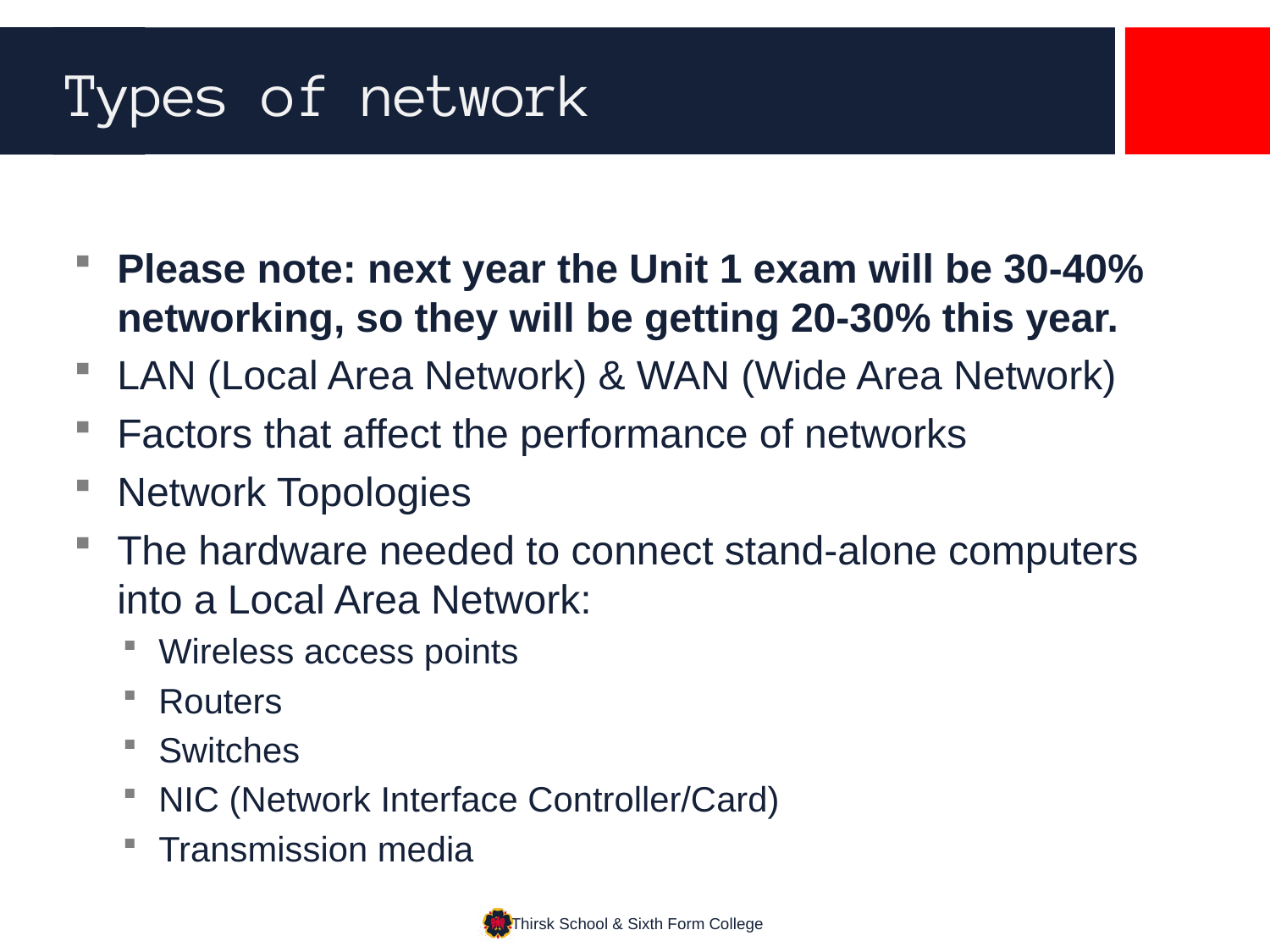

# Types of network
Please note: next year the Unit 1 exam will be 30-40% networking, so they will be getting 20-30% this year.
LAN (Local Area Network) & WAN (Wide Area Network)
Factors that affect the performance of networks
Network Topologies
The hardware needed to connect stand-alone computers into a Local Area Network:
Wireless access points
Routers
Switches
NIC (Network Interface Controller/Card)
Transmission media